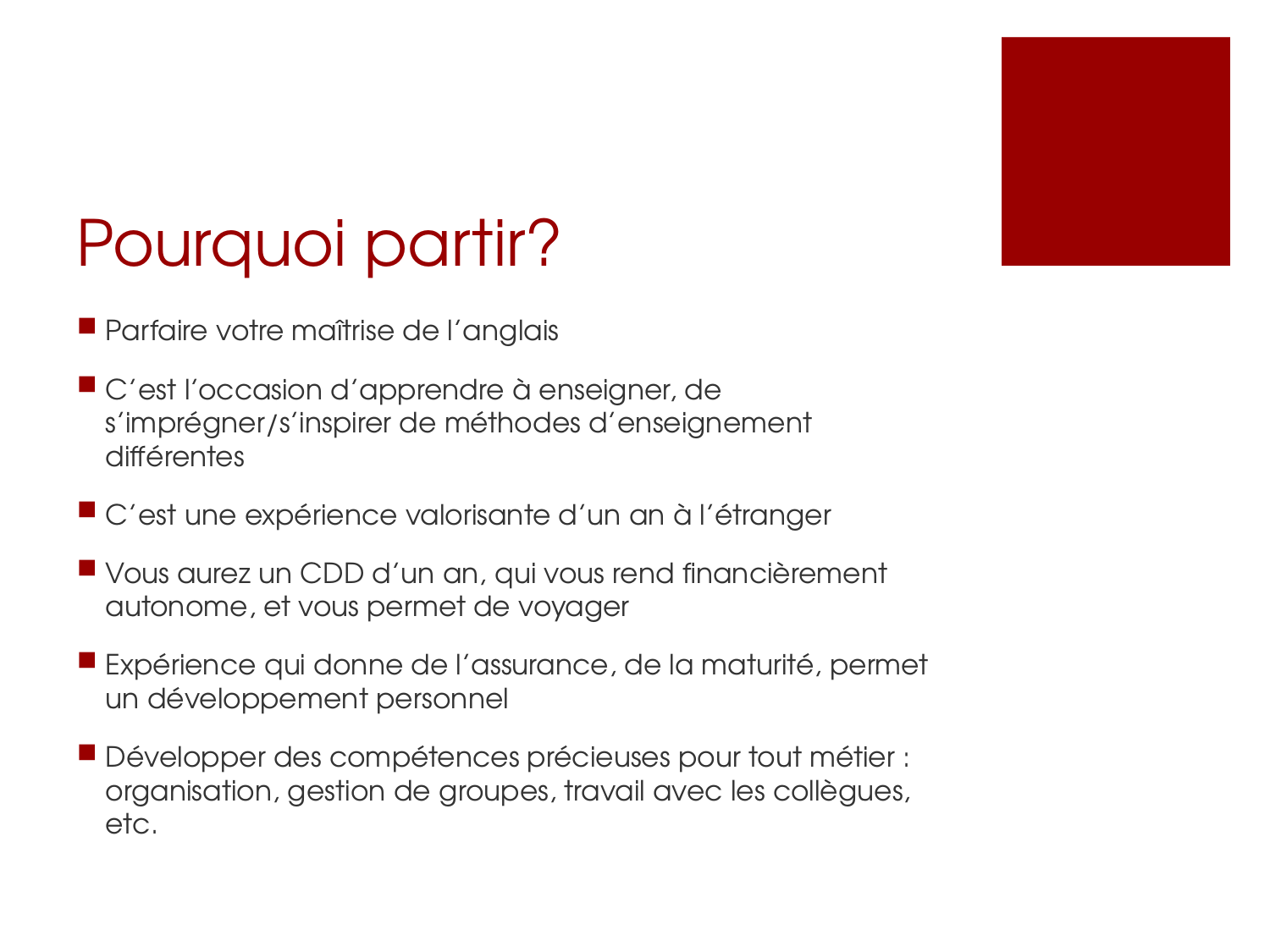

# Pourquoi partir?
Parfaire votre maîtrise de l’anglais
C’est l’occasion d’apprendre à enseigner, de s’imprégner/s’inspirer de méthodes d’enseignement différentes
C’est une expérience valorisante d’un an à l’étranger
Vous aurez un CDD d’un an, qui vous rend financièrement autonome, et vous permet de voyager
Expérience qui donne de l’assurance, de la maturité, permet un développement personnel
Développer des compétences précieuses pour tout métier : organisation, gestion de groupes, travail avec les collègues, etc.